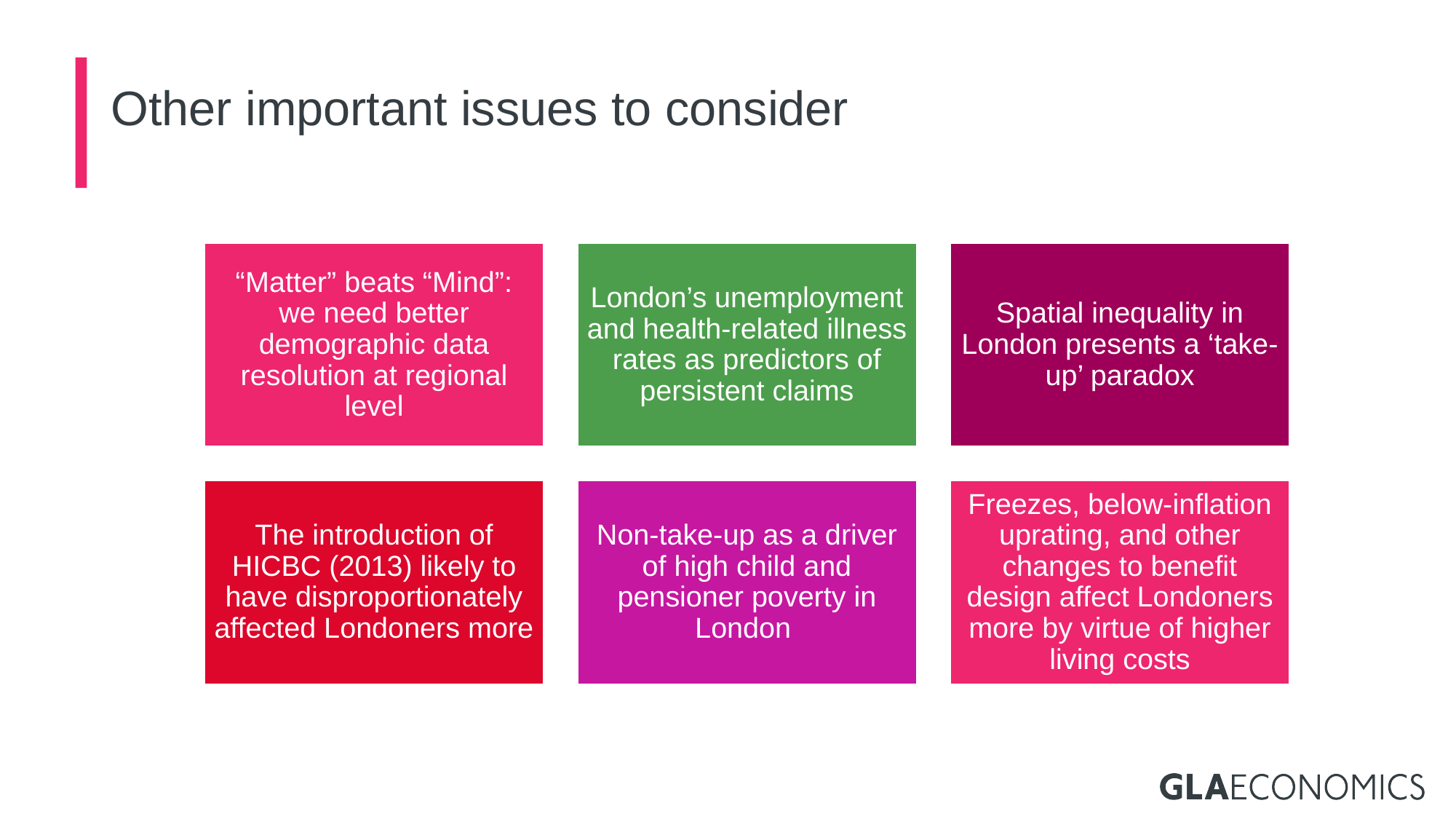

# Other important issues to consider
“Matter” beats “Mind”: we need better demographic data resolution at regional level
London’s unemployment and health-related illness rates as predictors of persistent claims
Spatial inequality in London presents a ‘take-up’ paradox
The introduction of HICBC (2013) likely to have disproportionately affected Londoners more
Non-take-up as a driver of high child and pensioner poverty in London
Freezes, below-inflation uprating, and other changes to benefit design affect Londoners more by virtue of higher living costs